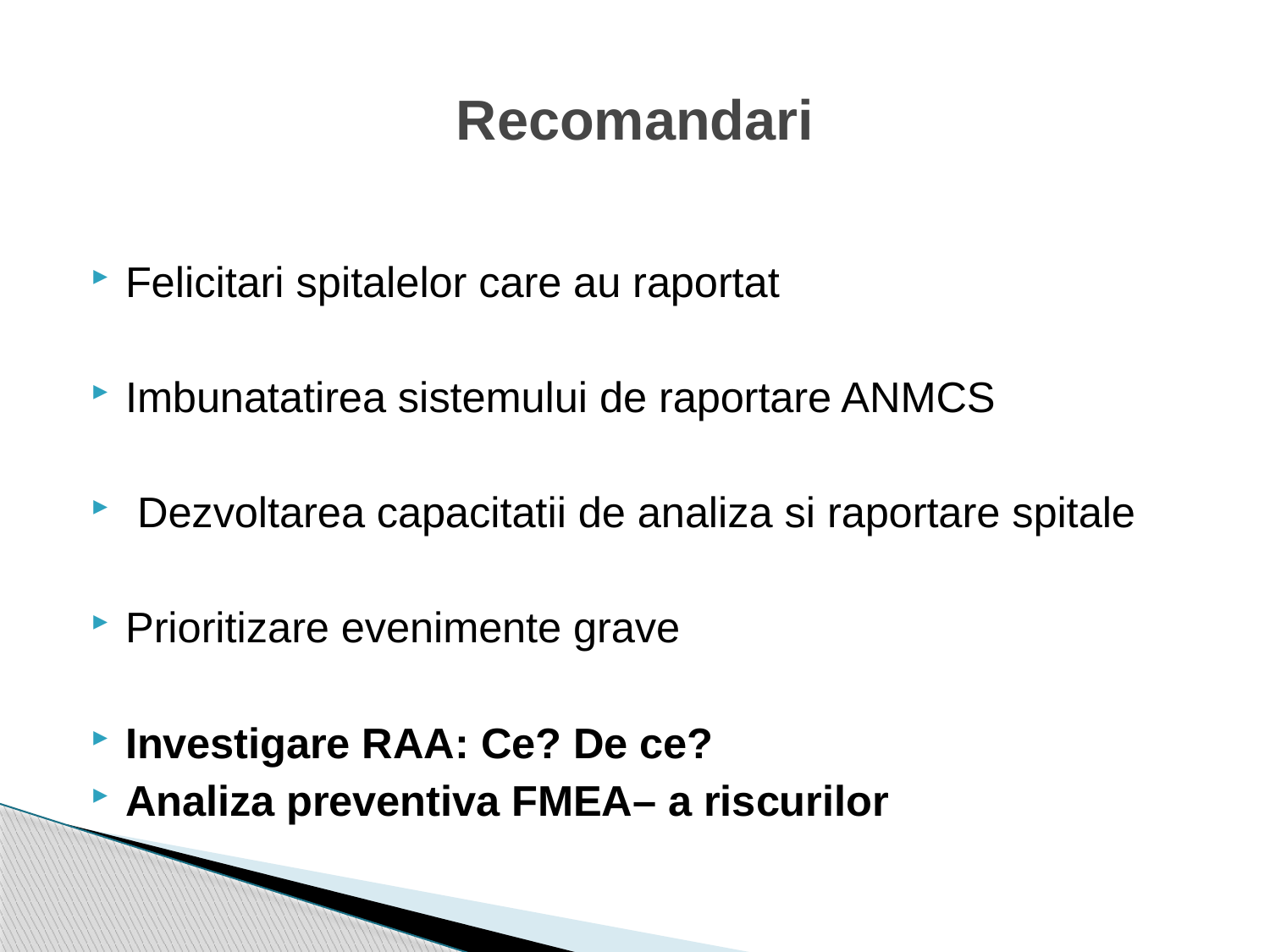

# Recomandari

Felicitari spitalelor care au raportat

Imbunatatirea sistemului de raportare ANMCS

 Dezvoltarea capacitatii de analiza si raportare spitale

Prioritizare evenimente grave

Investigare RAA: Ce? De ce?
Analiza preventiva FMEA– a riscurilor